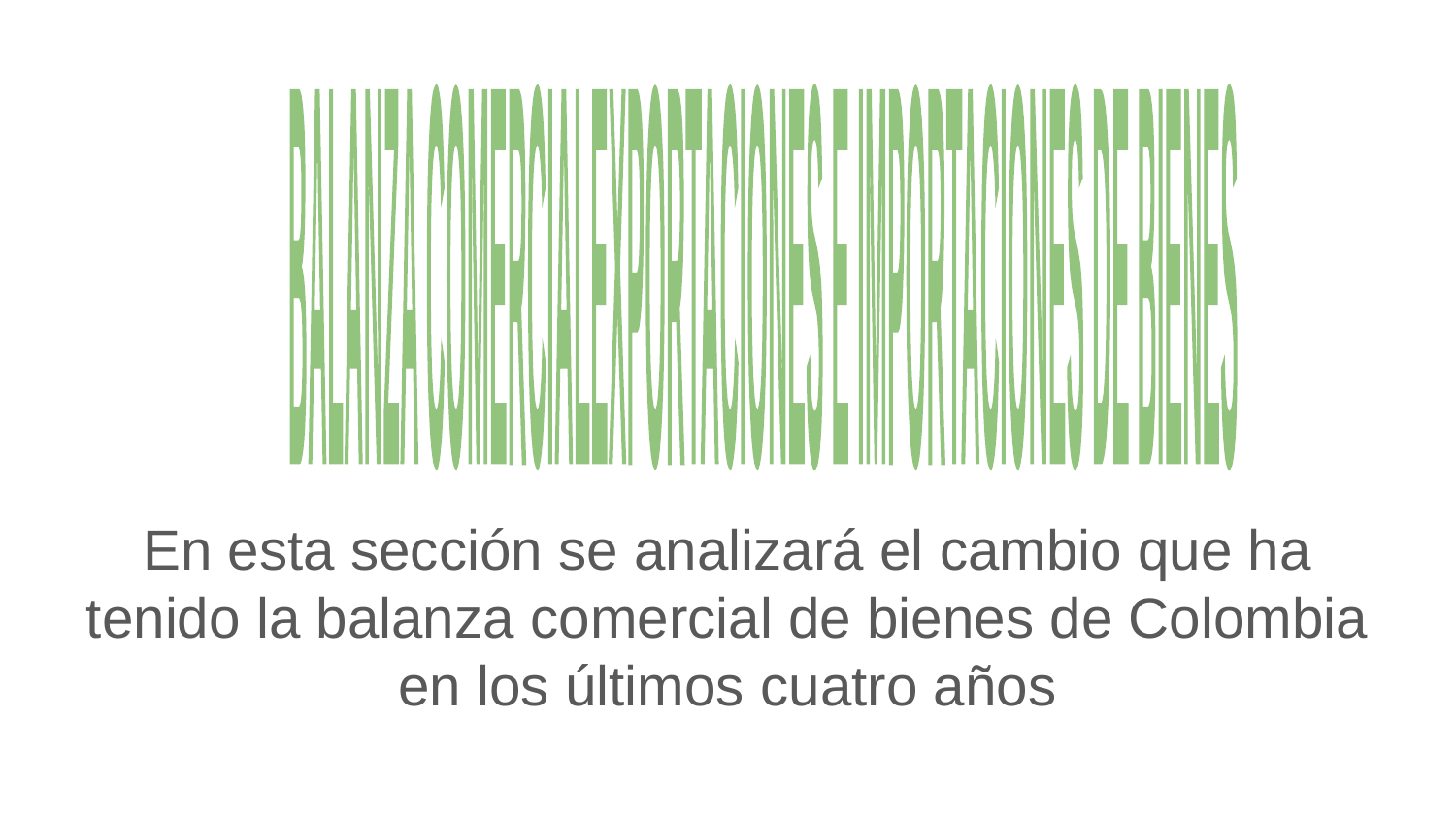

BALANZA COMERCIAL
EXPORTACIONES E IMPORTACIONES DE BIENES
En esta sección se analizará el cambio que ha tenido la balanza comercial de bienes de Colombia en los últimos cuatro años